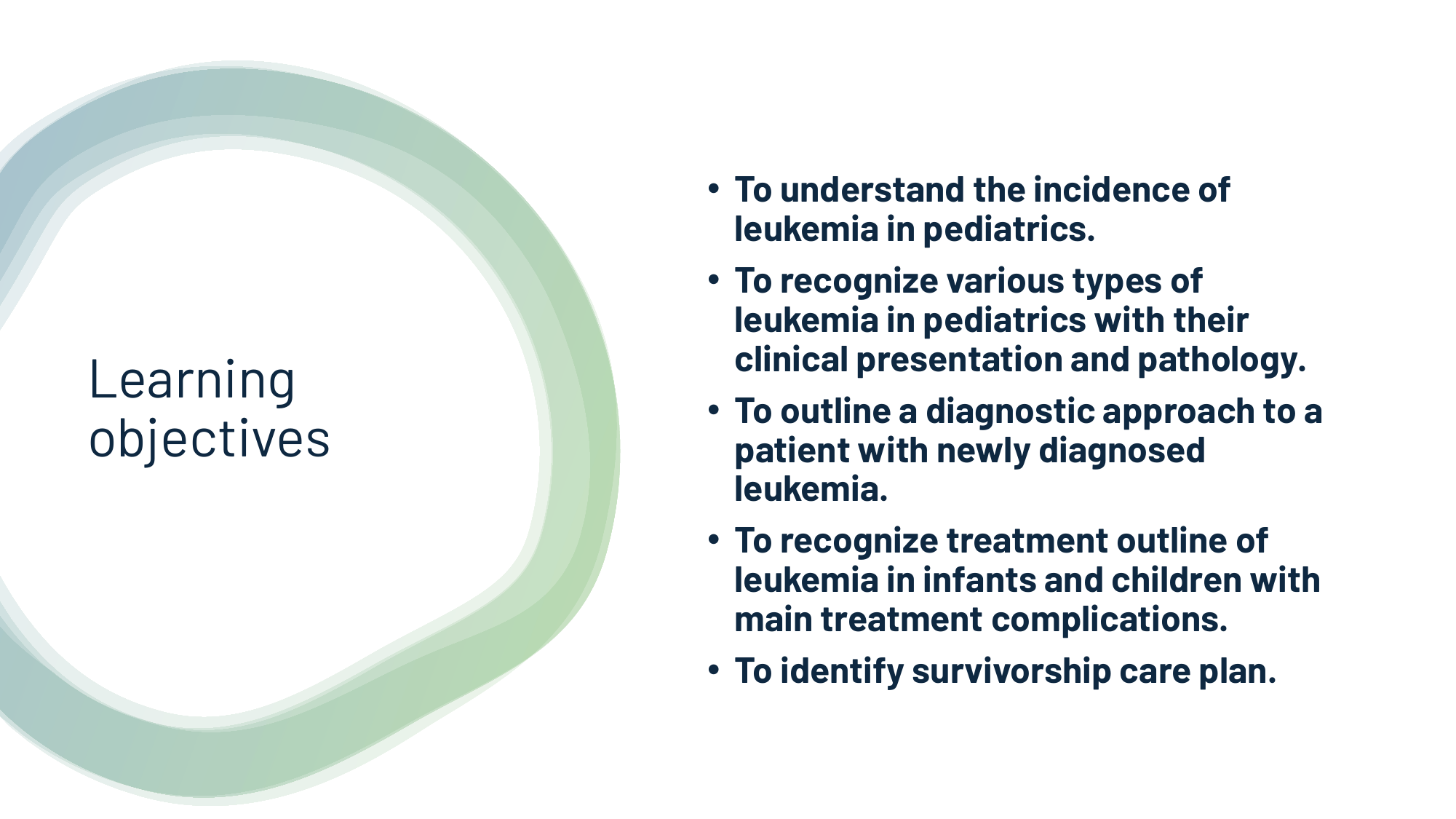

To understand the incidence of leukemia in pediatrics.
To recognize various types of leukemia in pediatrics with their clinical presentation and pathology.
To outline a diagnostic approach to a patient with newly diagnosed leukemia.
To recognize treatment outline of leukemia in infants and children with main treatment complications.
To identify survivorship care plan.
# Learning objectives